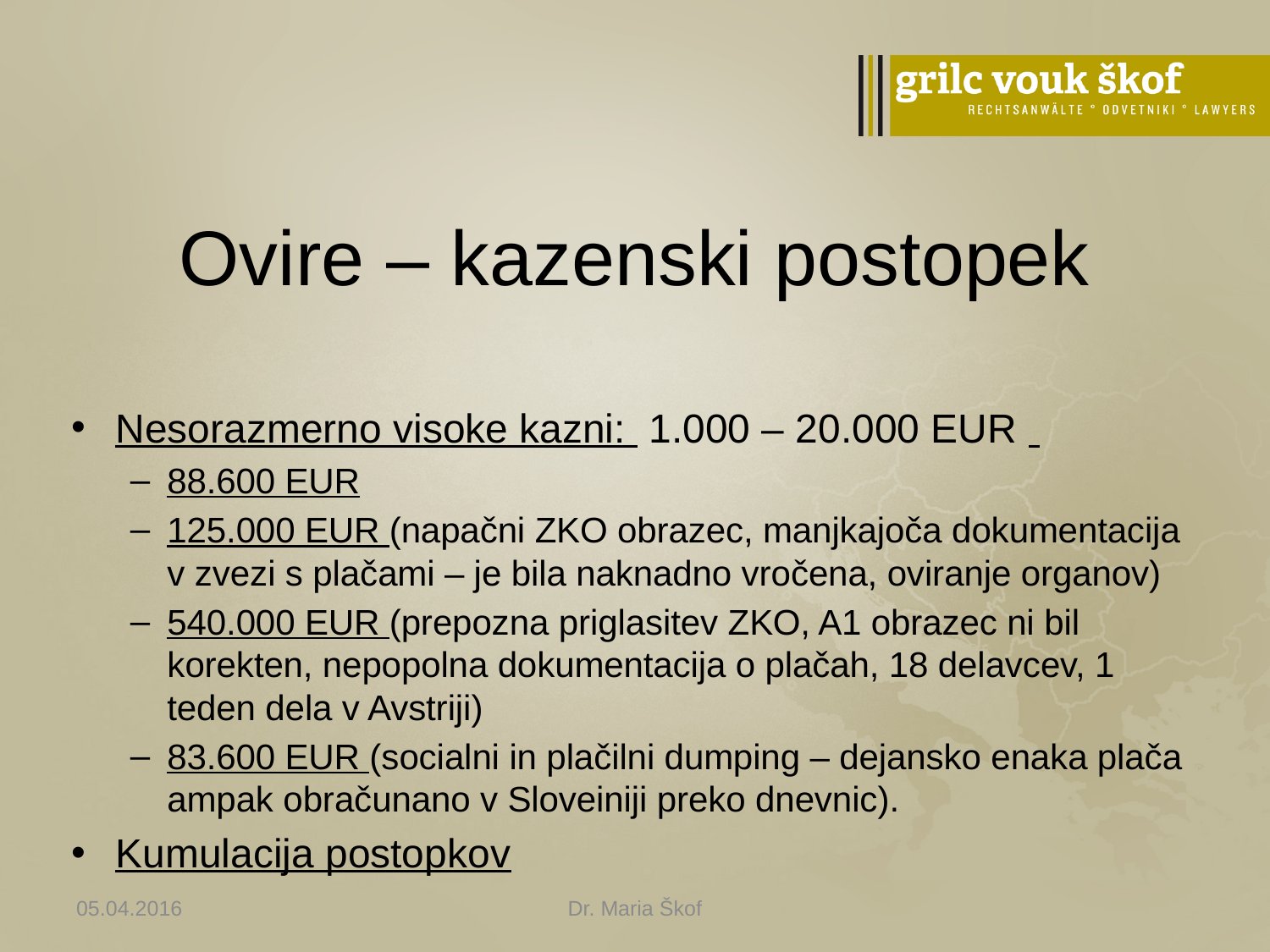

# Ovire – kazenski postopek
Nesorazmerno visoke kazni:  1.000 – 20.000 EUR
88.600 EUR
125.000 EUR (napačni ZKO obrazec, manjkajoča dokumentacija v zvezi s plačami – je bila naknadno vročena, oviranje organov)
540.000 EUR (prepozna priglasitev ZKO, A1 obrazec ni bil korekten, nepopolna dokumentacija o plačah, 18 delavcev, 1 teden dela v Avstriji)
83.600 EUR (socialni in plačilni dumping – dejansko enaka plača ampak obračunano v Sloveiniji preko dnevnic).
Kumulacija postopkov
05.04.2016
Dr. Maria Škof